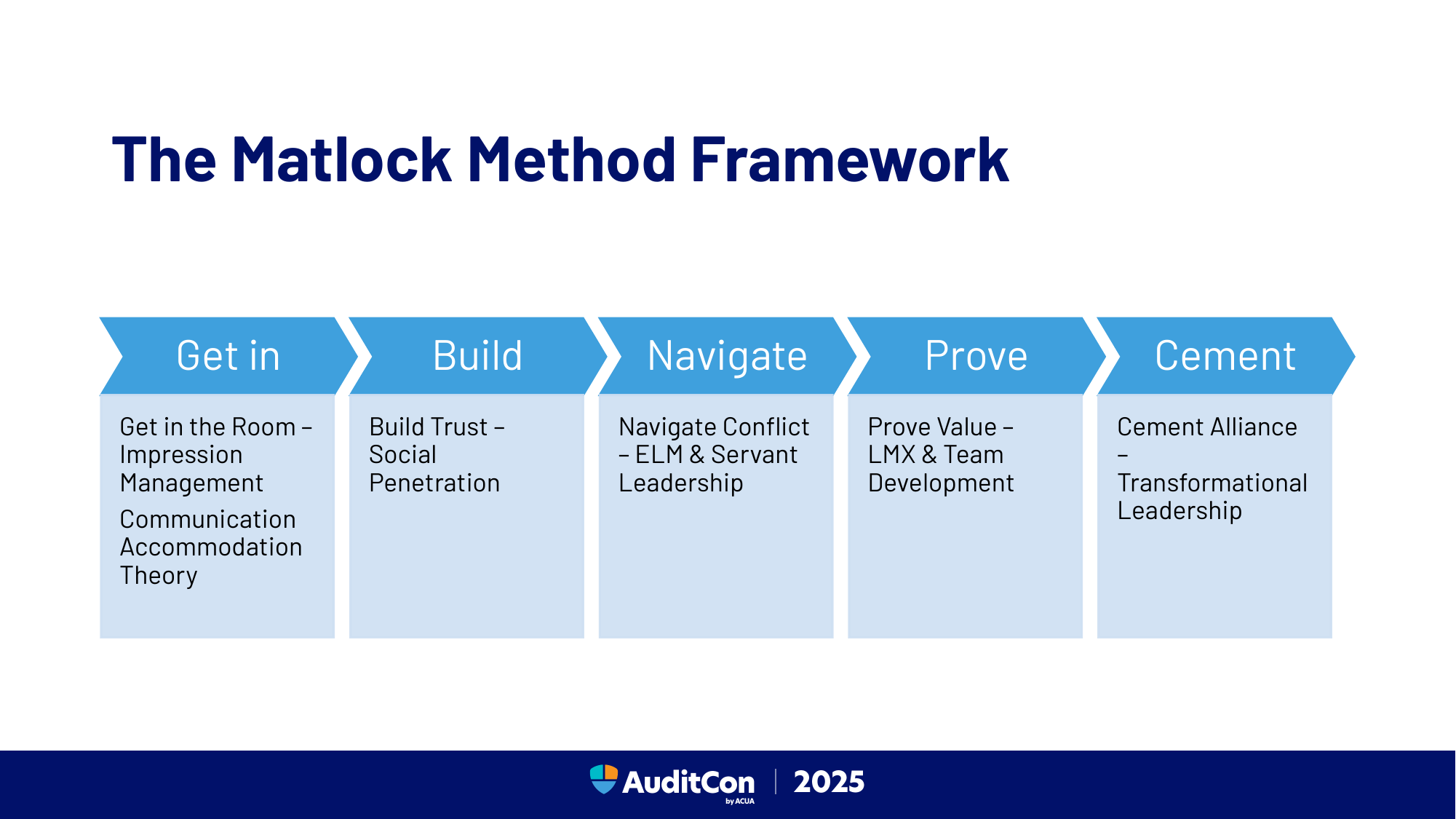

# The Matlock Method Framework
Get in
Get in the Room – Impression Management
Communication Accommodation Theory
Build
Build Trust – Social Penetration
Navigate
Navigate Conflict – ELM & Servant Leadership
Prove
Prove Value – LMX & Team Development
Cement
Cement Alliance – Transformational Leadership